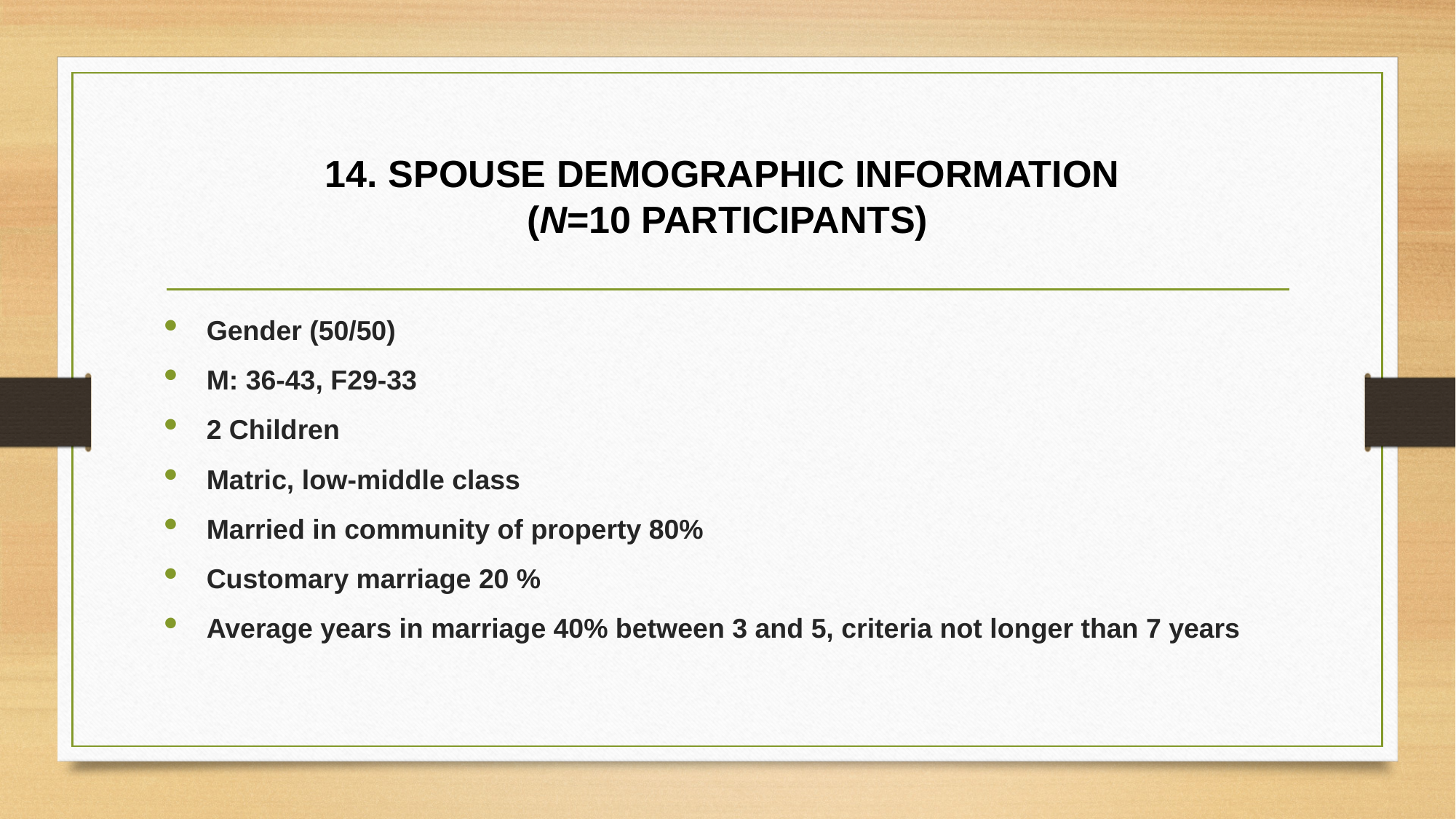

# 14. SPOUSE DEMOGRAPHIC INFORMATION (N=10 PARTICIPANTS)
Gender (50/50)
M: 36-43, F29-33
2 Children
Matric, low-middle class
Married in community of property 80%
Customary marriage 20 %
Average years in marriage 40% between 3 and 5, criteria not longer than 7 years